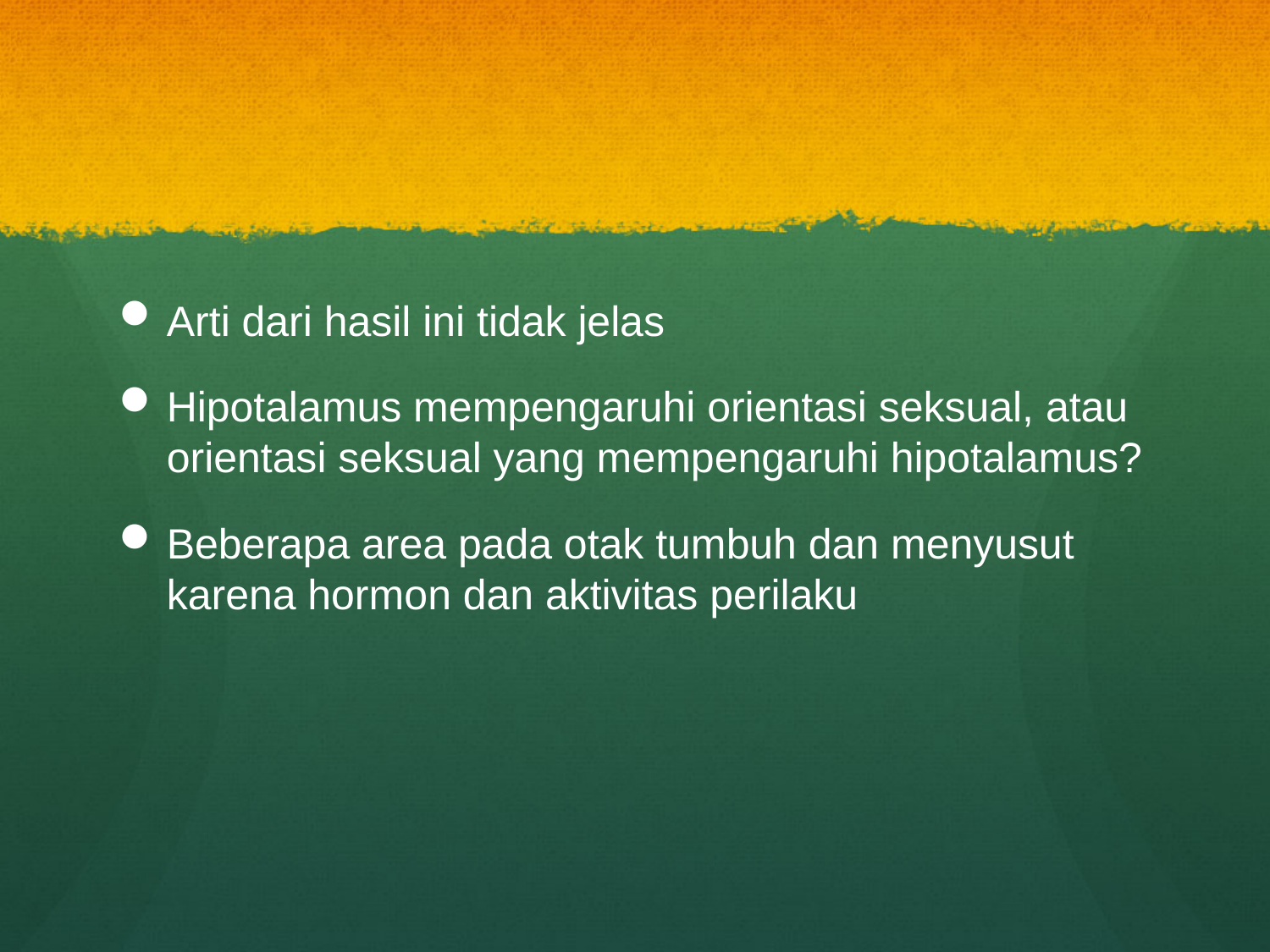

#
Arti dari hasil ini tidak jelas
Hipotalamus mempengaruhi orientasi seksual, atau orientasi seksual yang mempengaruhi hipotalamus?
Beberapa area pada otak tumbuh dan menyusut karena hormon dan aktivitas perilaku